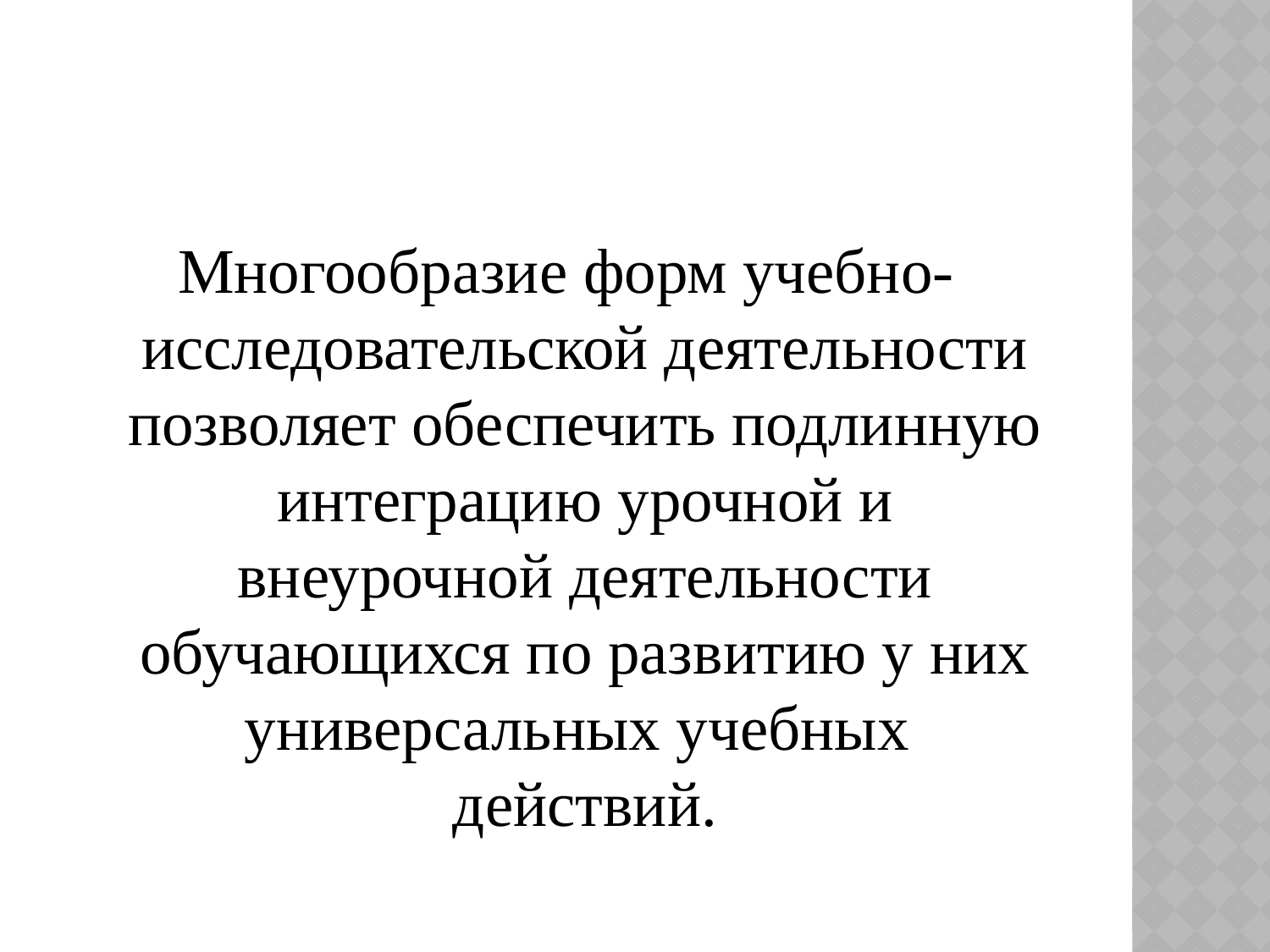

#
Многообразие форм учебно-исследовательской деятельности позволяет обеспечить подлинную интеграцию урочной и внеурочной деятельности обучающихся по развитию у них универсальных учебных  действий.